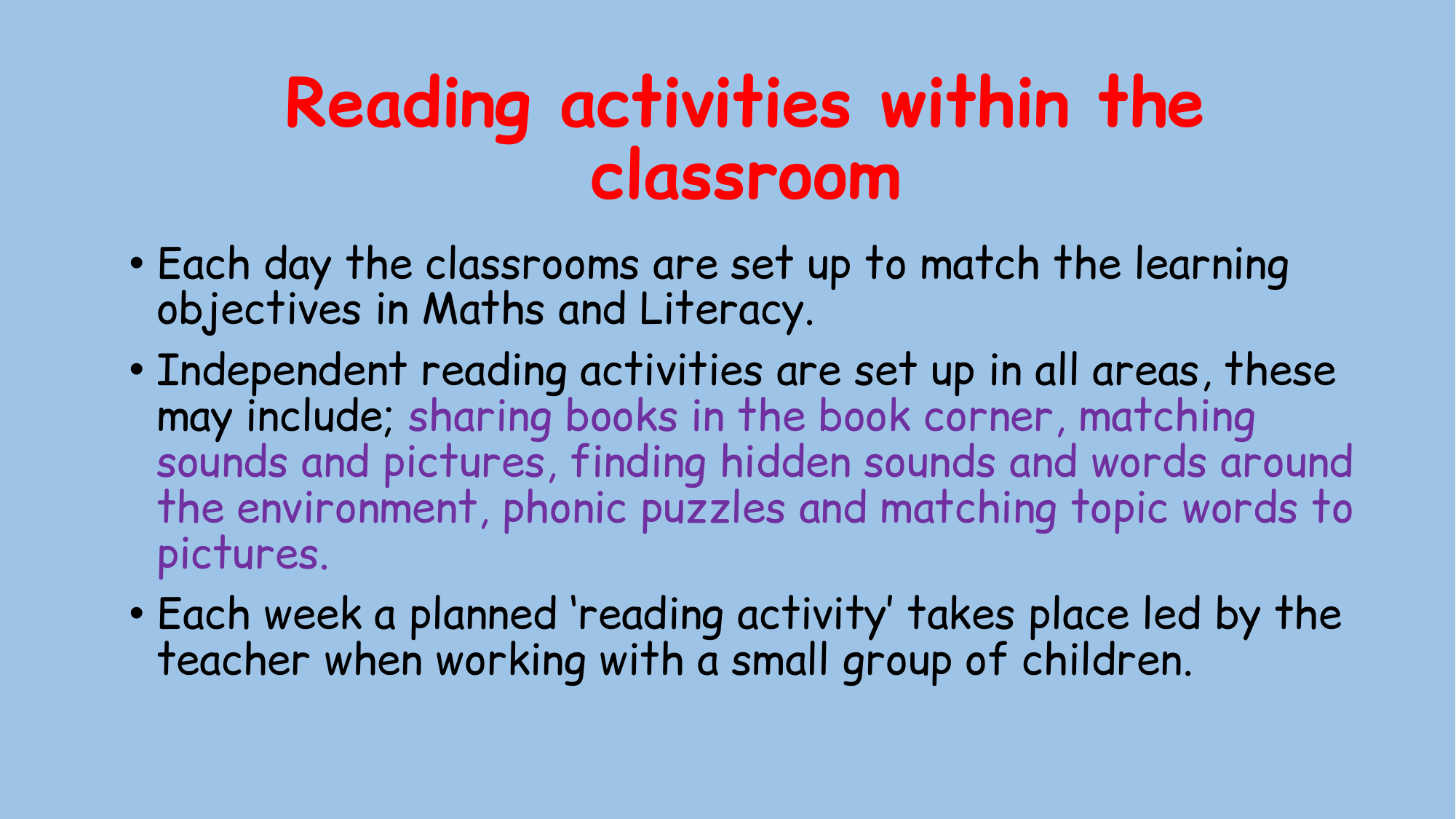

Reading activities within the classroom
Each day the classrooms are set up to match the learning objectives in Maths and Literacy.
Independent reading activities are set up in all areas, these may include; sharing books in the book corner, matching sounds and pictures, finding hidden sounds and words around the environment, phonic puzzles and matching topic words to pictures.
Each week a planned ‘reading activity’ takes place led by the teacher when working with a small group of children.